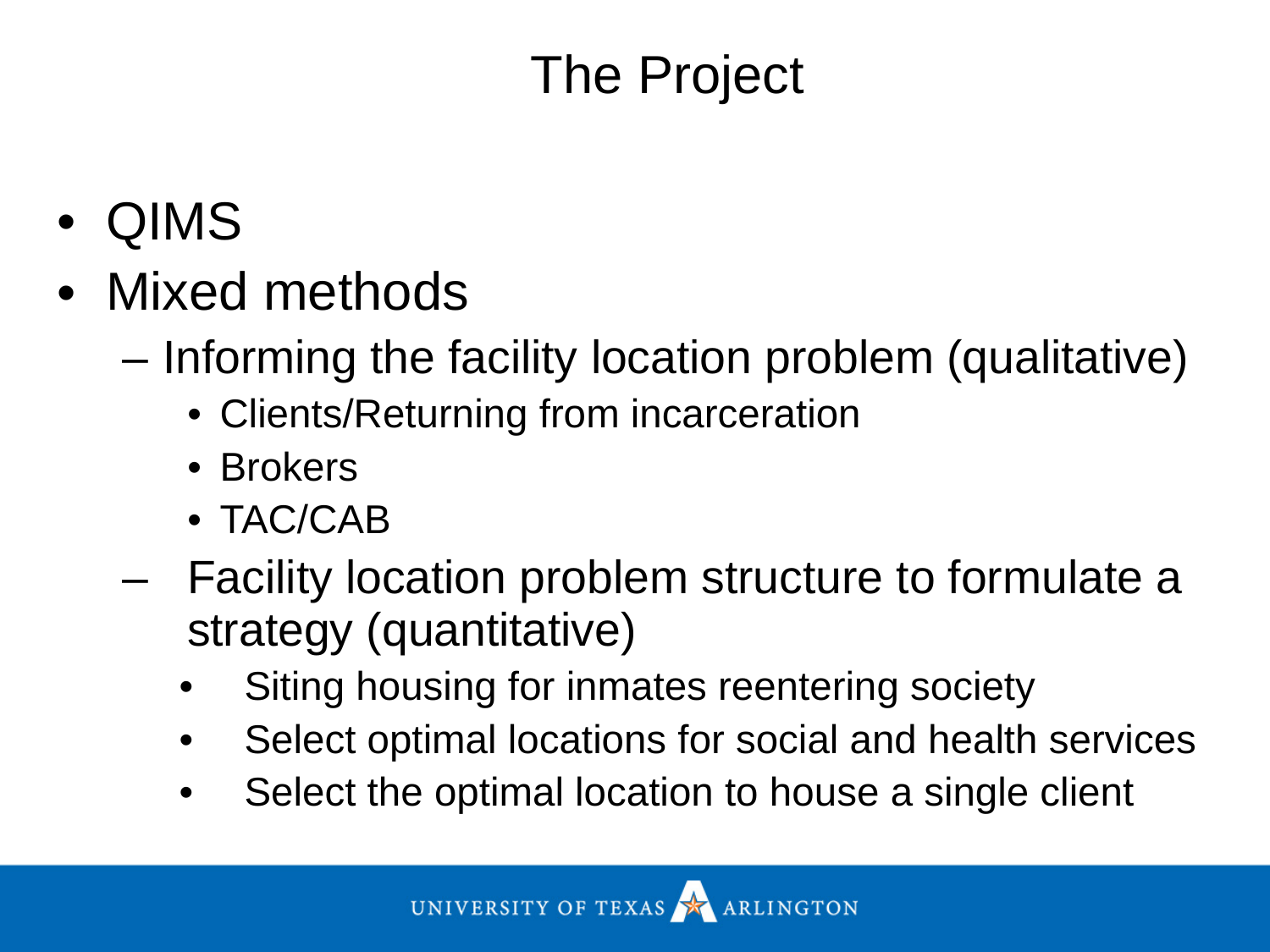

The Project

QIMS
Mixed methods
Informing the facility location problem (qualitative)
Clients/Returning from incarceration
Brokers
TAC/CAB
Facility location problem structure to formulate a strategy (quantitative)
Siting housing for inmates reentering society
Select optimal locations for social and health services
Select the optimal location to house a single client